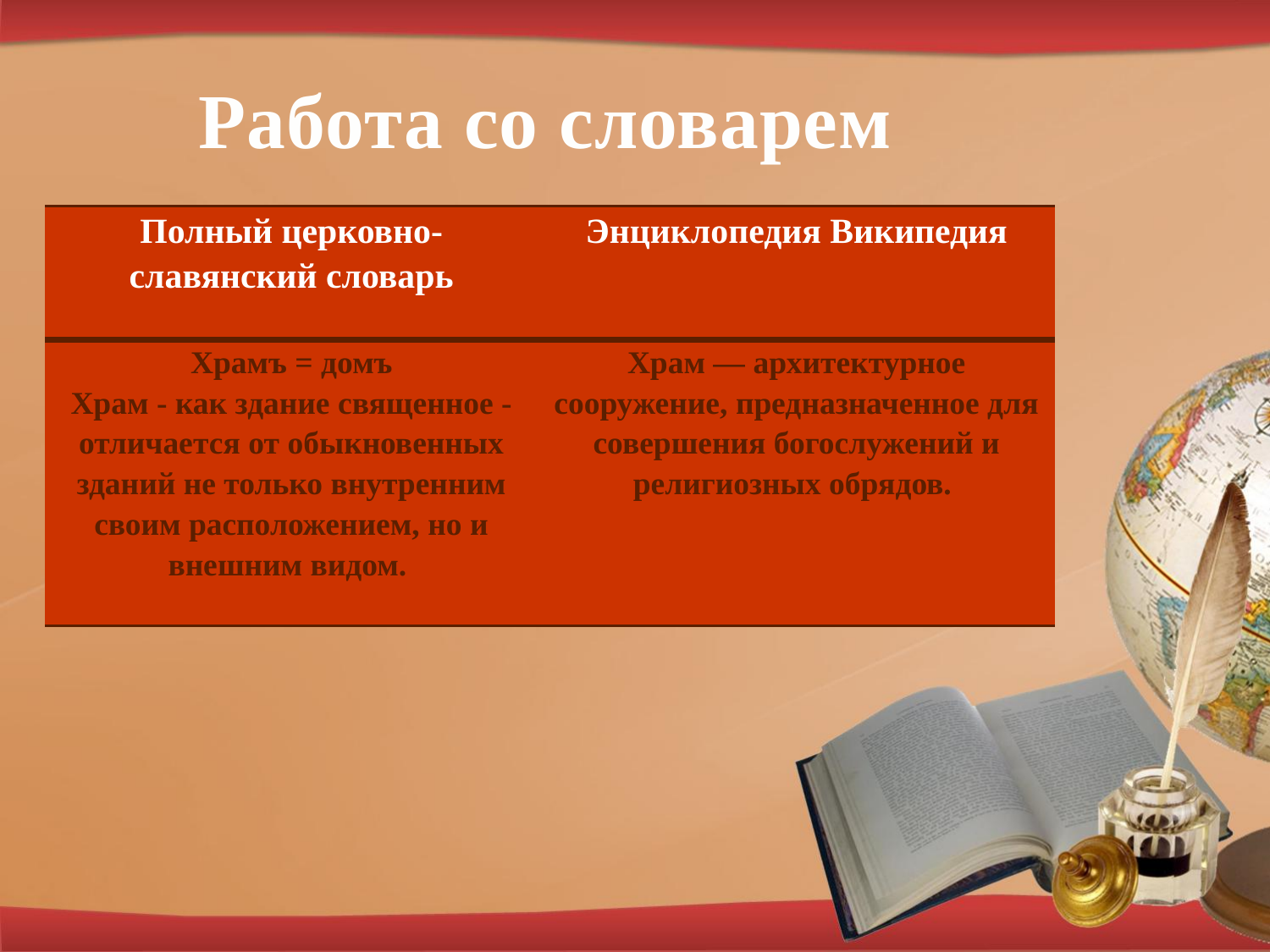

# Работа со словарем
| Полный церковно-славянский словарь | Энциклопедия Википедия |
| --- | --- |
| Храмъ = домъ Храм - как здание священное - отличается от обыкновенных зданий не только внутренним своим расположением, но и внешним видом. | Храм — архитектурное сооружение, предназначенное для совершения богослужений и религиозных обрядов. |